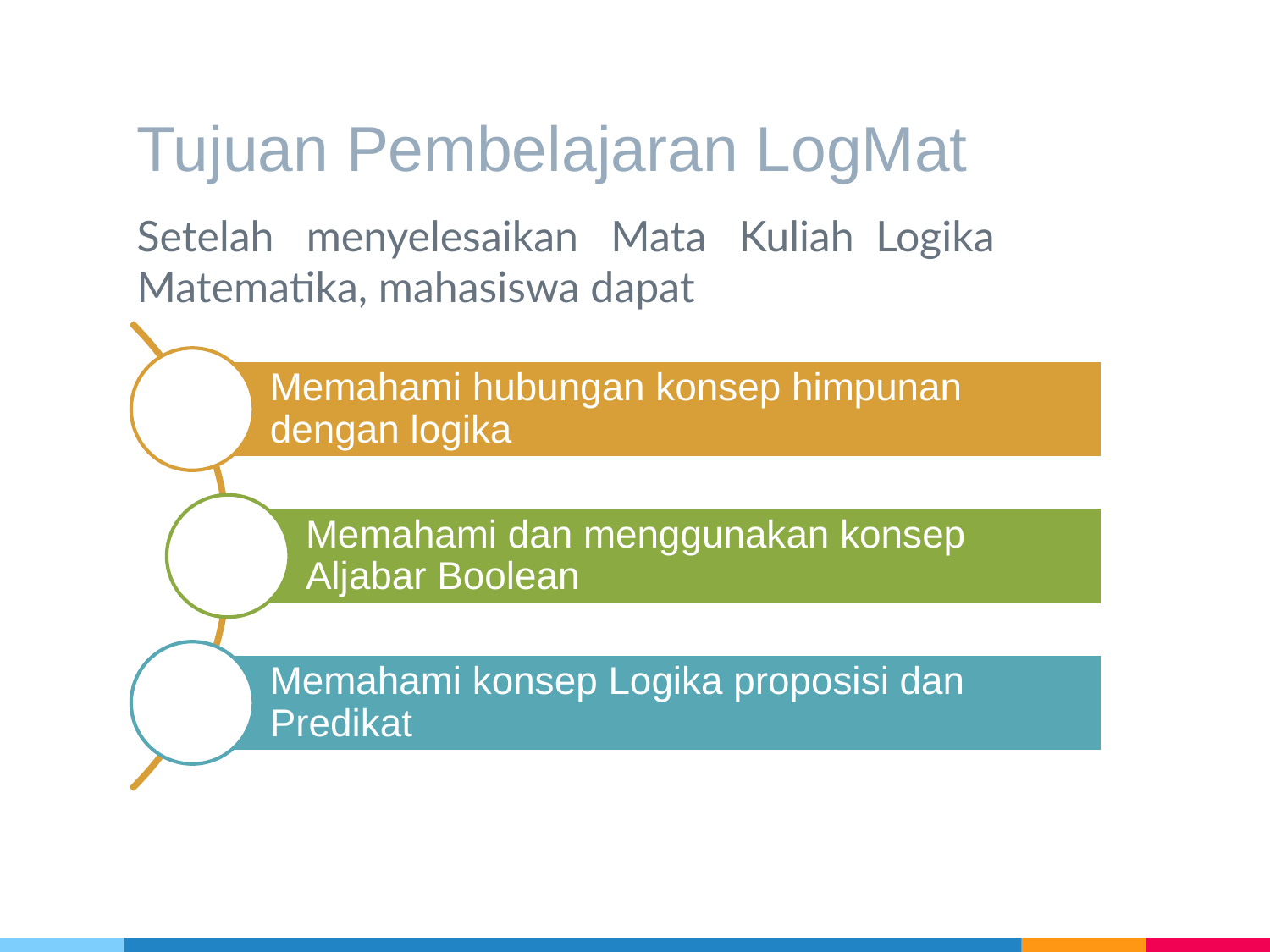

# Tujuan Pembelajaran LogMat
Setelah   menyelesaikan   Mata   Kuliah  Logika Matematika, mahasiswa dapat
Memahami hubungan konsep himpunan dengan logika
Memahami dan menggunakan konsep Aljabar Boolean
Memahami konsep Logika proposisi dan  Predikat